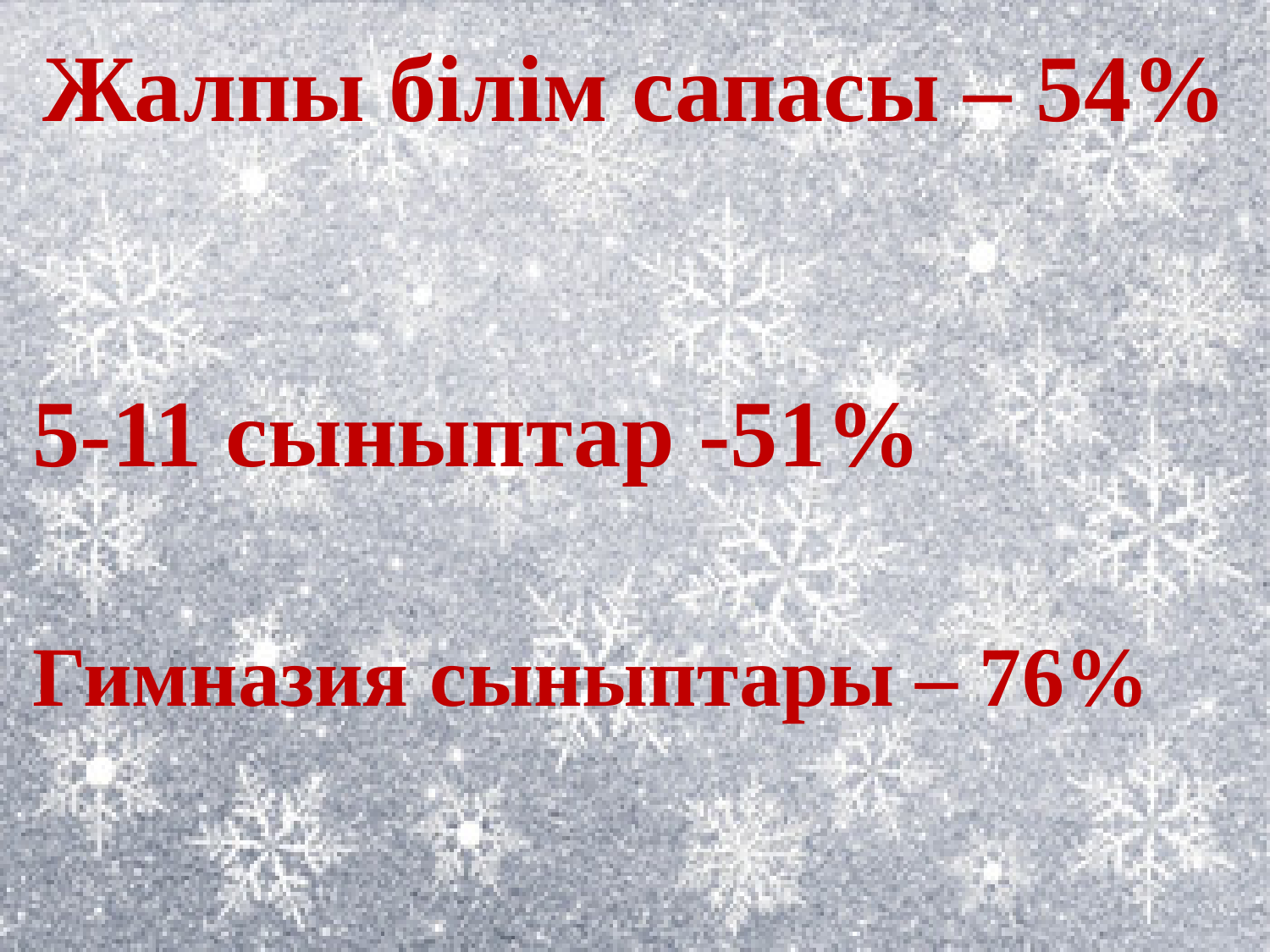

Жалпы білім сапасы – 54%

5-11 сыныптар -51%

Гимназия сыныптары – 76%